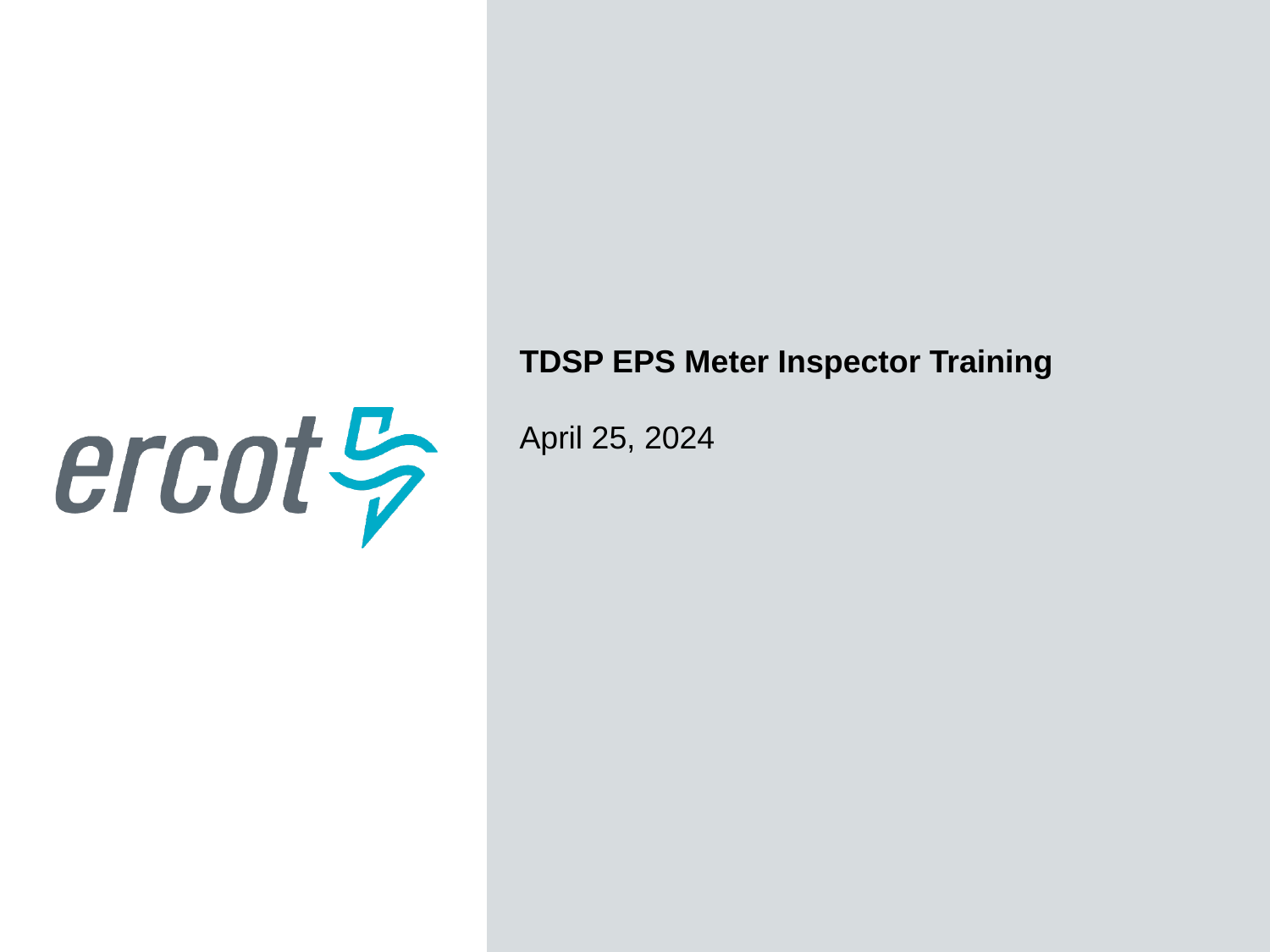

TDSP EPS Meter Inspector Training

April 25, 2024